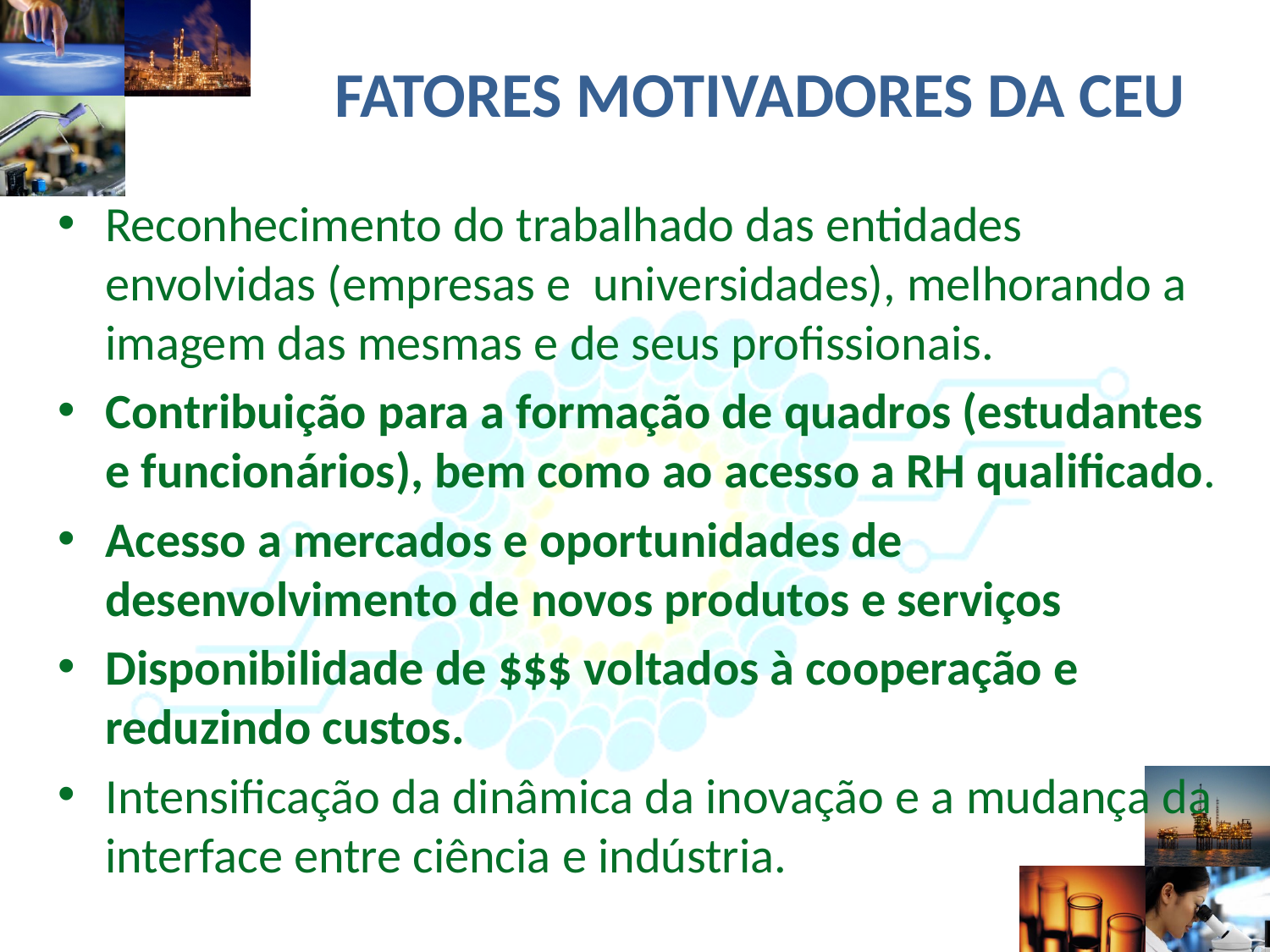

# FATORES MOTIVADORES DA CEU
Reconhecimento do trabalhado das entidades envolvidas (empresas e  universidades), melhorando a imagem das mesmas e de seus profissionais.
Contribuição para a formação de quadros (estudantes e funcionários), bem como ao acesso a RH qualificado.
Acesso a mercados e oportunidades de desenvolvimento de novos produtos e serviços
Disponibilidade de $$$ voltados à cooperação e reduzindo custos.
Intensificação da dinâmica da inovação e a mudança da interface entre ciência e indústria.